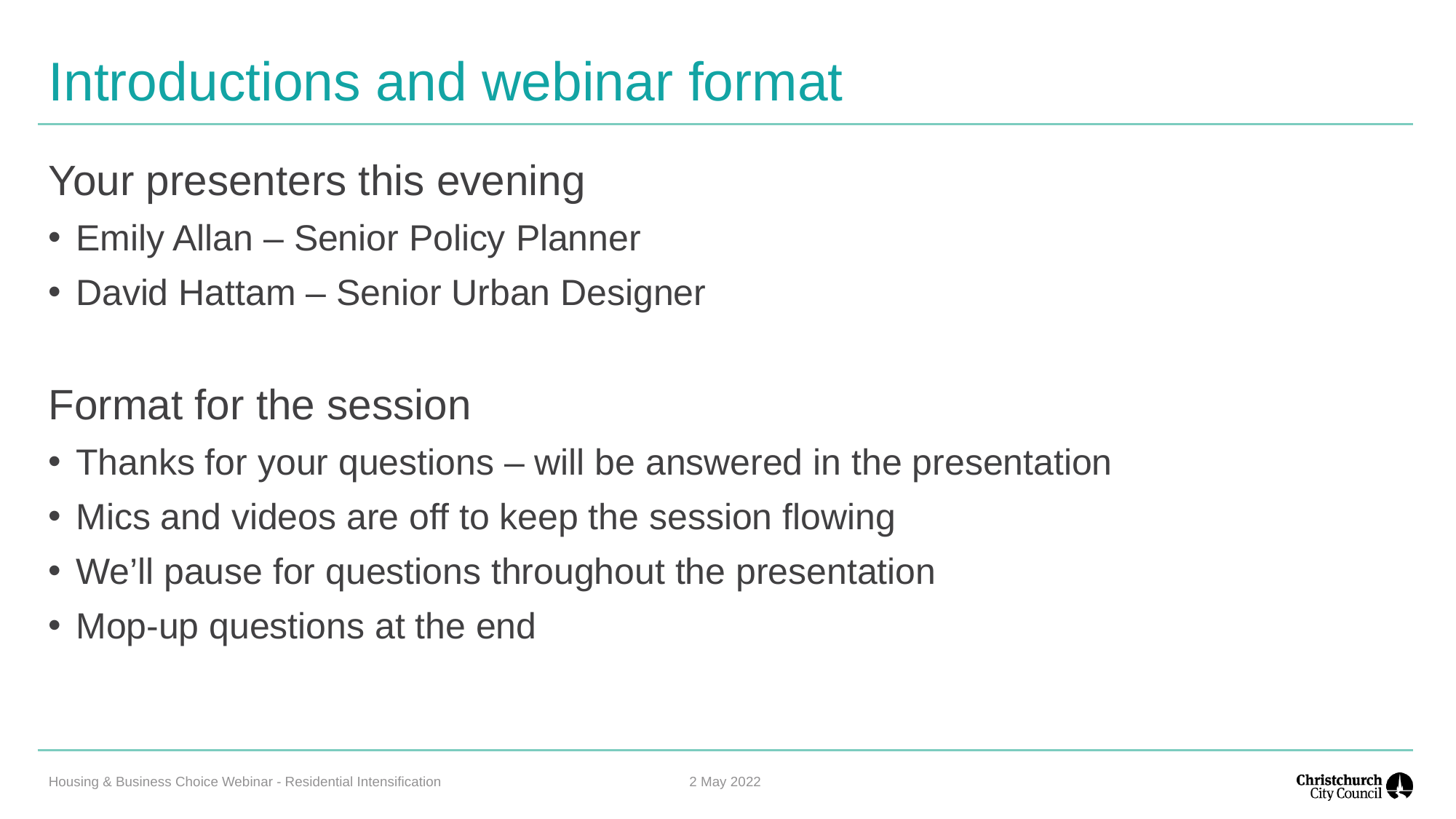

# Introductions and webinar format
Your presenters this evening
Emily Allan – Senior Policy Planner
David Hattam – Senior Urban Designer

Format for the session
Thanks for your questions – will be answered in the presentation
Mics and videos are off to keep the session flowing
We’ll pause for questions throughout the presentation
Mop-up questions at the end

Housing & Business Choice Webinar - Residential Intensification
2 May 2022